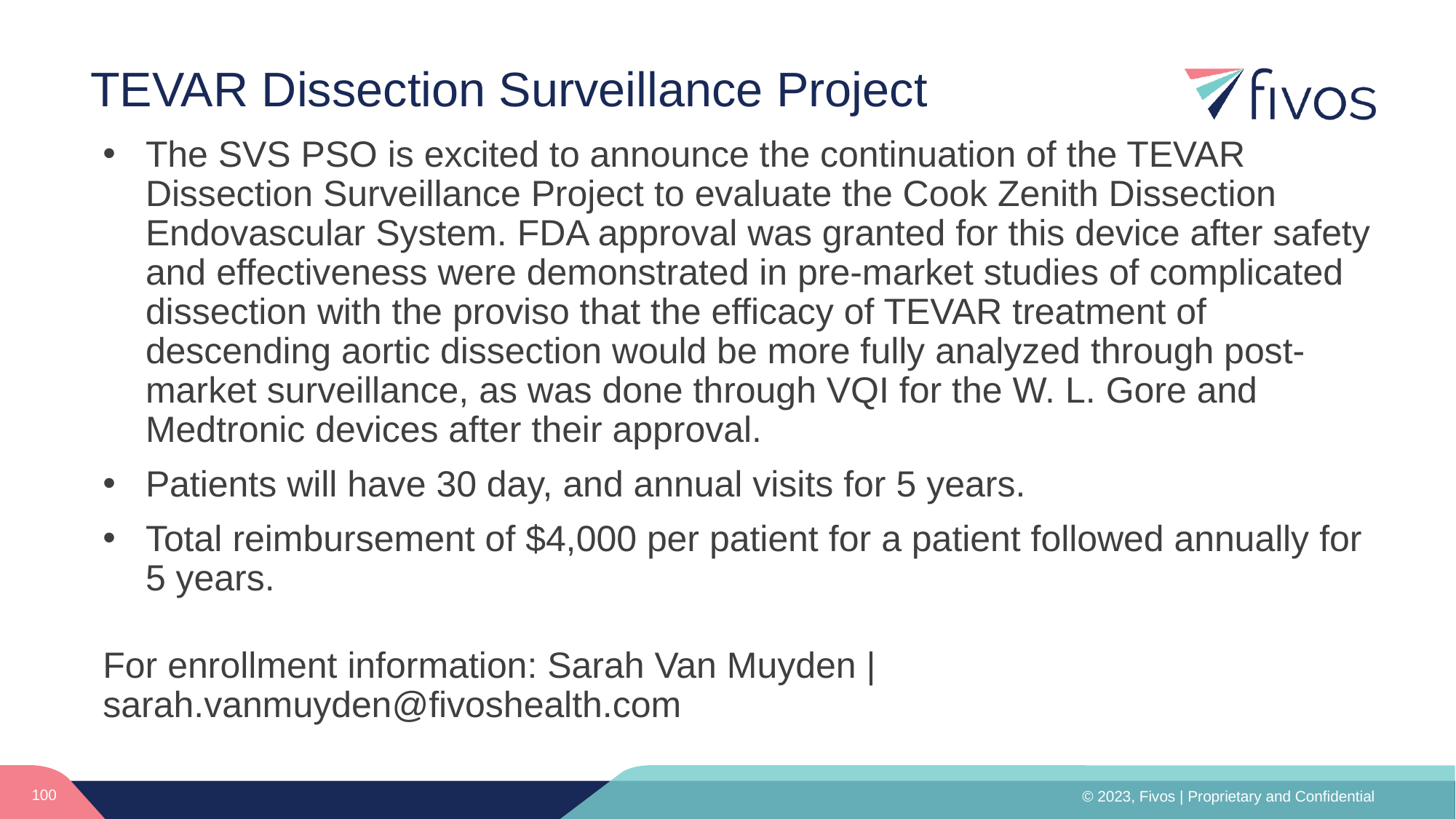

# TEVAR Dissection Surveillance Project
The SVS PSO is excited to announce the continuation of the TEVAR Dissection Surveillance Project to evaluate the Cook Zenith Dissection Endovascular System. FDA approval was granted for this device after safety and effectiveness were demonstrated in pre-market studies of complicated dissection with the proviso that the efficacy of TEVAR treatment of descending aortic dissection would be more fully analyzed through post-market surveillance, as was done through VQI for the W. L. Gore and Medtronic devices after their approval.
Patients will have 30 day, and annual visits for 5 years.
Total reimbursement of $4,000 per patient for a patient followed annually for 5 years.

For enrollment information: Sarah Van Muyden | sarah.vanmuyden@fivoshealth.com

100